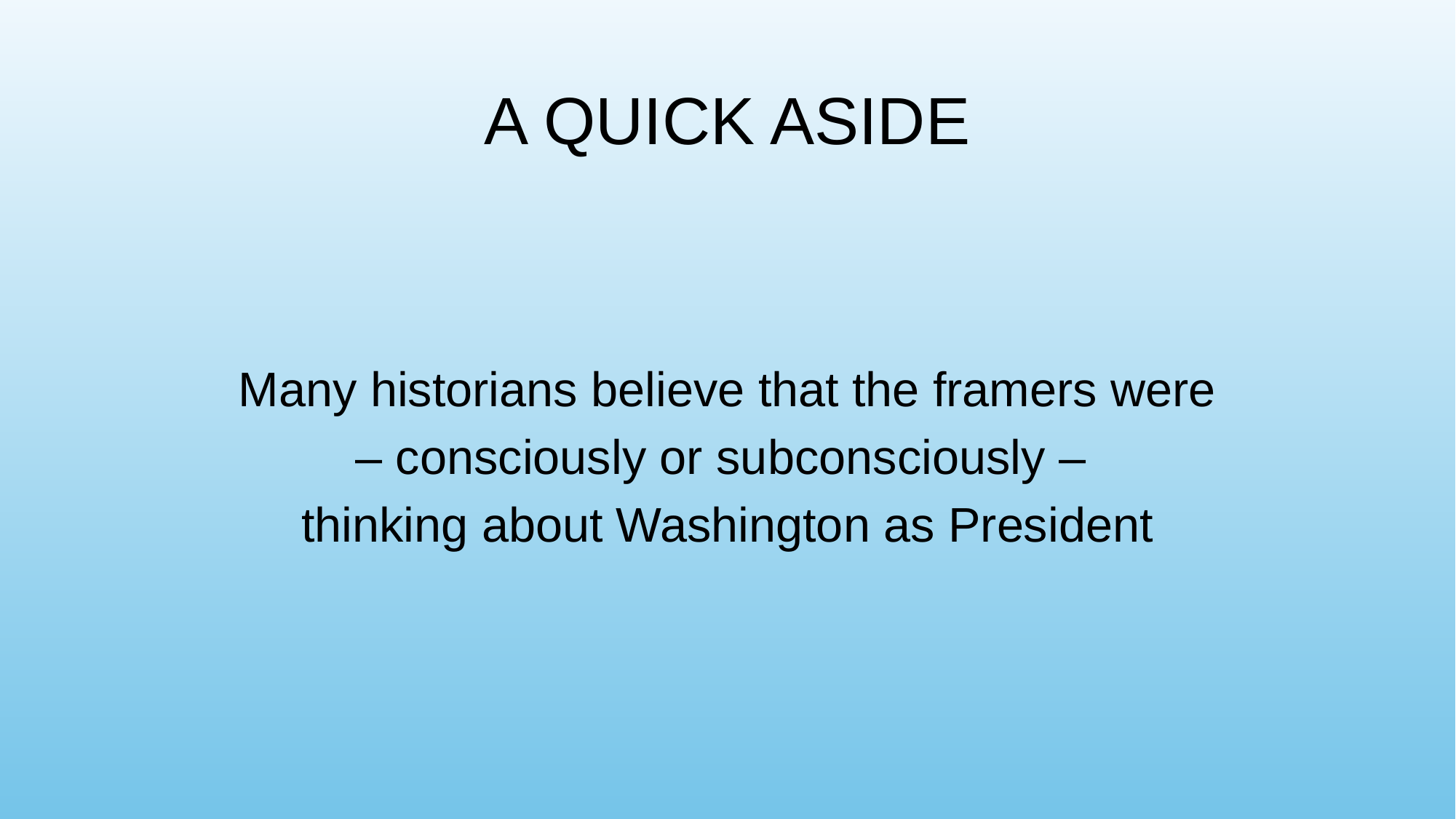

# A QUICK ASIDE

Many historians believe that the framers were
 – consciously or subconsciously –
thinking about Washington as President